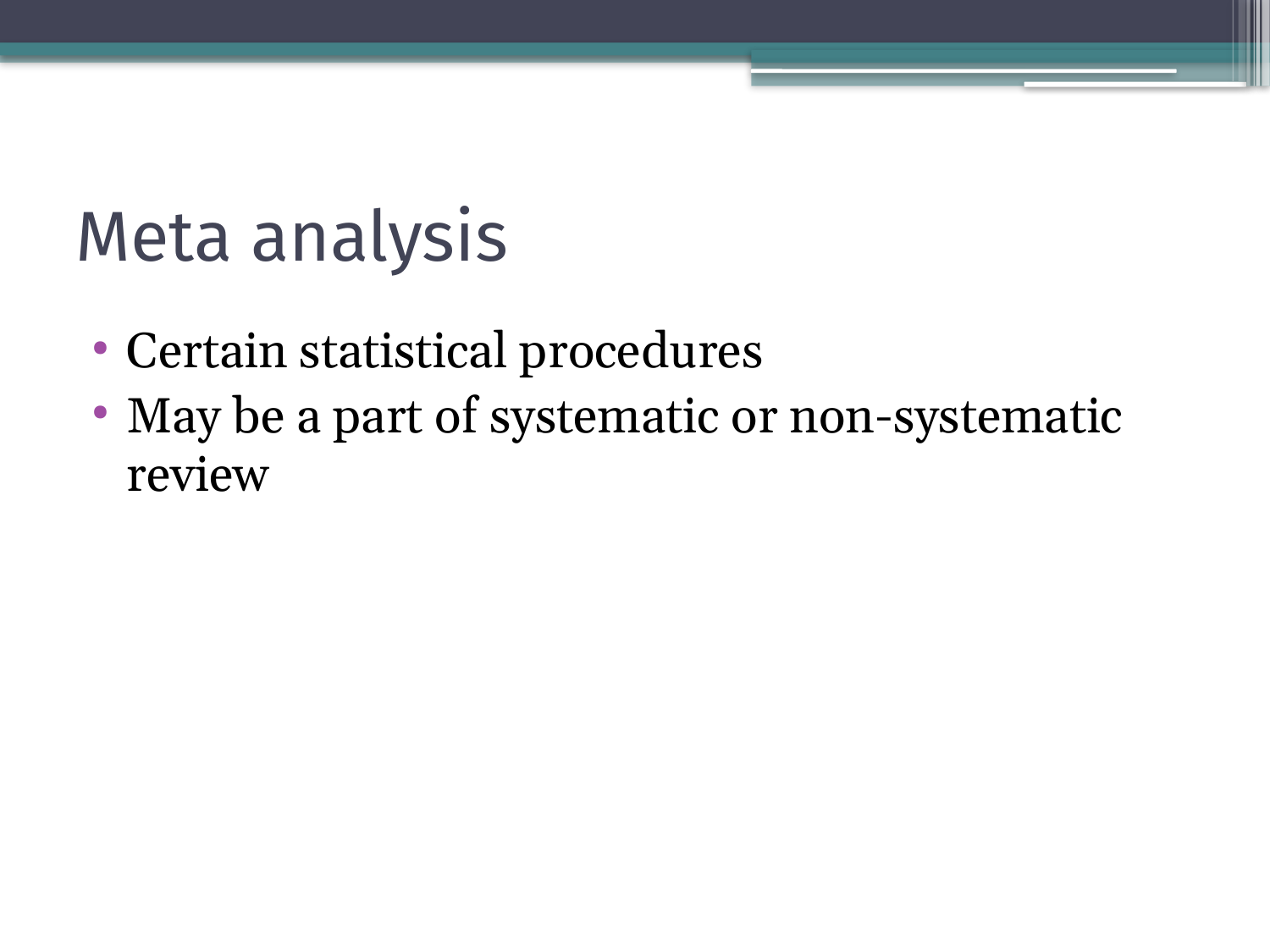

# Meta analysis
Certain statistical procedures
May be a part of systematic or non-systematic review